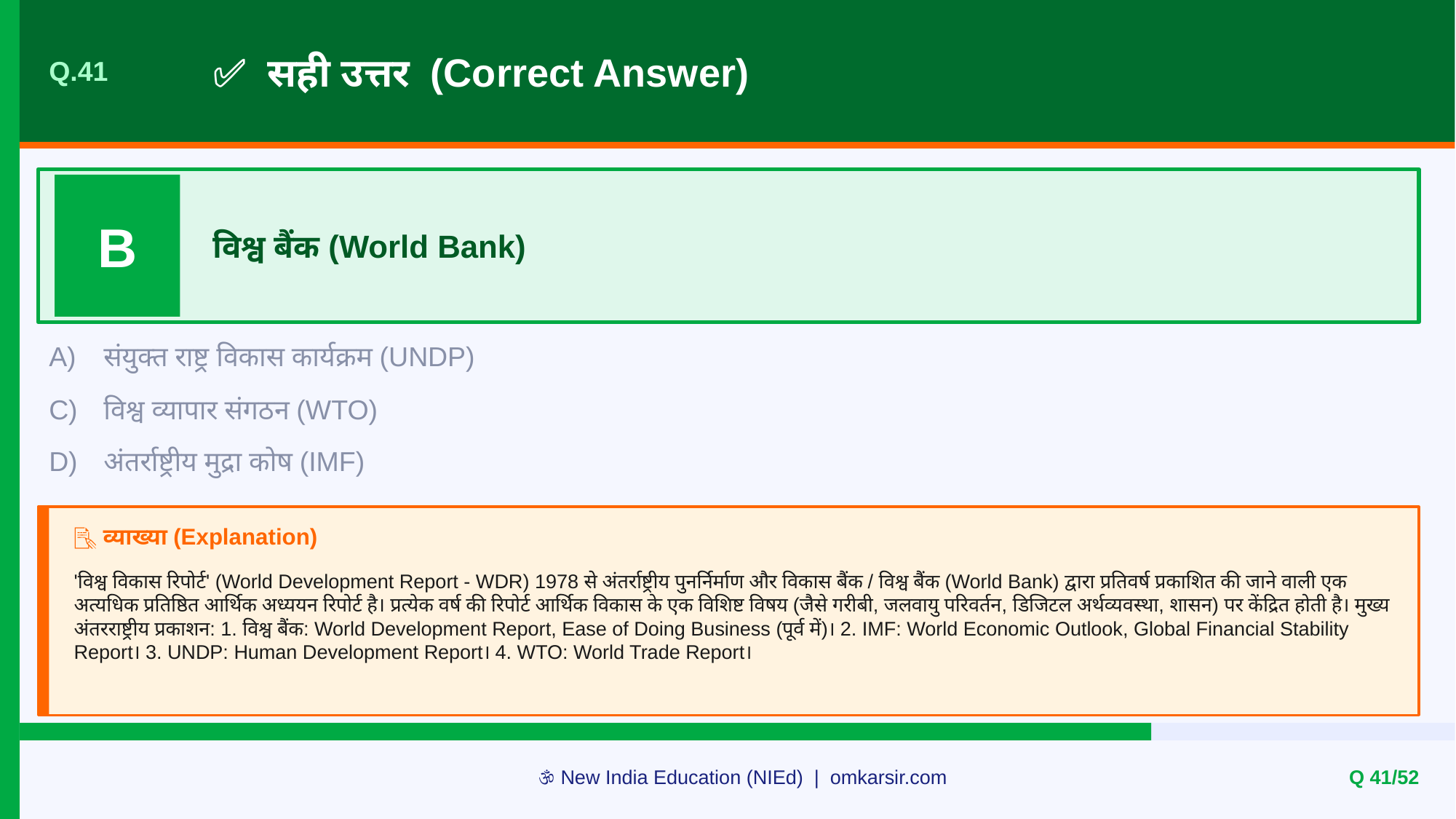

✅  सही उत्तर  (Correct Answer)
Q.41

B
विश्व बैंक (World Bank)
A)
संयुक्त राष्ट्र विकास कार्यक्रम (UNDP)
C)
विश्व व्यापार संगठन (WTO)
D)
अंतर्राष्ट्रीय मुद्रा कोष (IMF)

📝 व्याख्या (Explanation)
'विश्व विकास रिपोर्ट' (World Development Report - WDR) 1978 से अंतर्राष्ट्रीय पुनर्निर्माण और विकास बैंक / विश्व बैंक (World Bank) द्वारा प्रतिवर्ष प्रकाशित की जाने वाली एक अत्यधिक प्रतिष्ठित आर्थिक अध्ययन रिपोर्ट है। प्रत्येक वर्ष की रिपोर्ट आर्थिक विकास के एक विशिष्ट विषय (जैसे गरीबी, जलवायु परिवर्तन, डिजिटल अर्थव्यवस्था, शासन) पर केंद्रित होती है। मुख्य अंतरराष्ट्रीय प्रकाशन: 1. विश्व बैंक: World Development Report, Ease of Doing Business (पूर्व में)। 2. IMF: World Economic Outlook, Global Financial Stability Report। 3. UNDP: Human Development Report। 4. WTO: World Trade Report।

🕉️ New India Education (NIEd)  |  omkarsir.com
Q 41/52